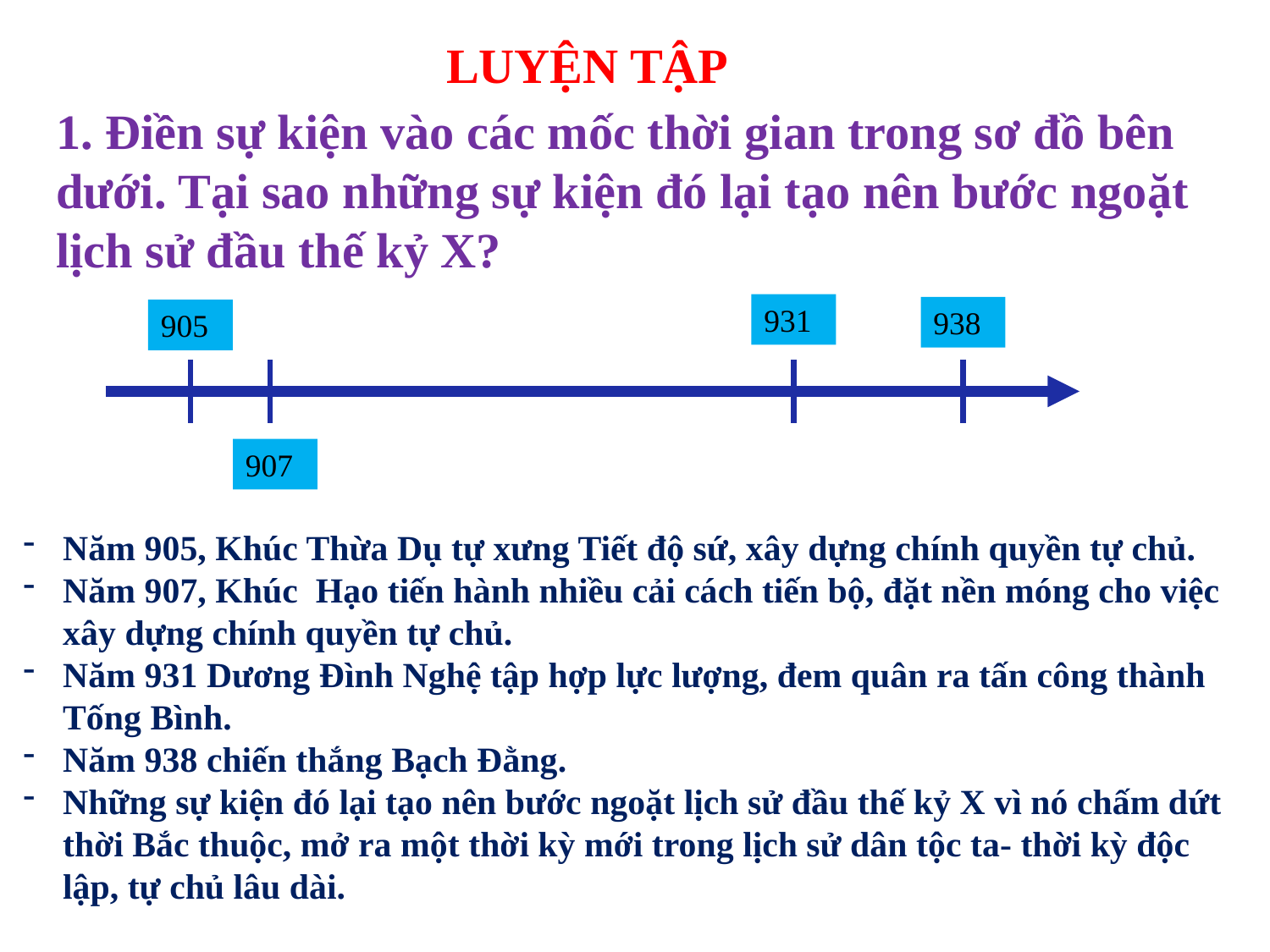

LUYỆN TẬP
1. Điền sự kiện vào các mốc thời gian trong sơ đồ bên dưới. Tại sao những sự kiện đó lại tạo nên bước ngoặt lịch sử đầu thế kỷ X?
931
938
905
907
Năm 905, Khúc Thừa Dụ tự xưng Tiết độ sứ, xây dựng chính quyền tự chủ.
Năm 907, Khúc  Hạo tiến hành nhiều cải cách tiến bộ, đặt nền móng cho việc xây dựng chính quyền tự chủ.
Năm 931 Dương Đình Nghệ tập hợp lực lượng, đem quân ra tấn công thành Tống Bình.
Năm 938 chiến thắng Bạch Đằng.
Những sự kiện đó lại tạo nên bước ngoặt lịch sử đầu thế kỷ X vì nó chấm dứt thời Bắc thuộc, mở ra một thời kỳ mới trong lịch sử dân tộc ta- thời kỳ độc lập, tự chủ lâu dài.